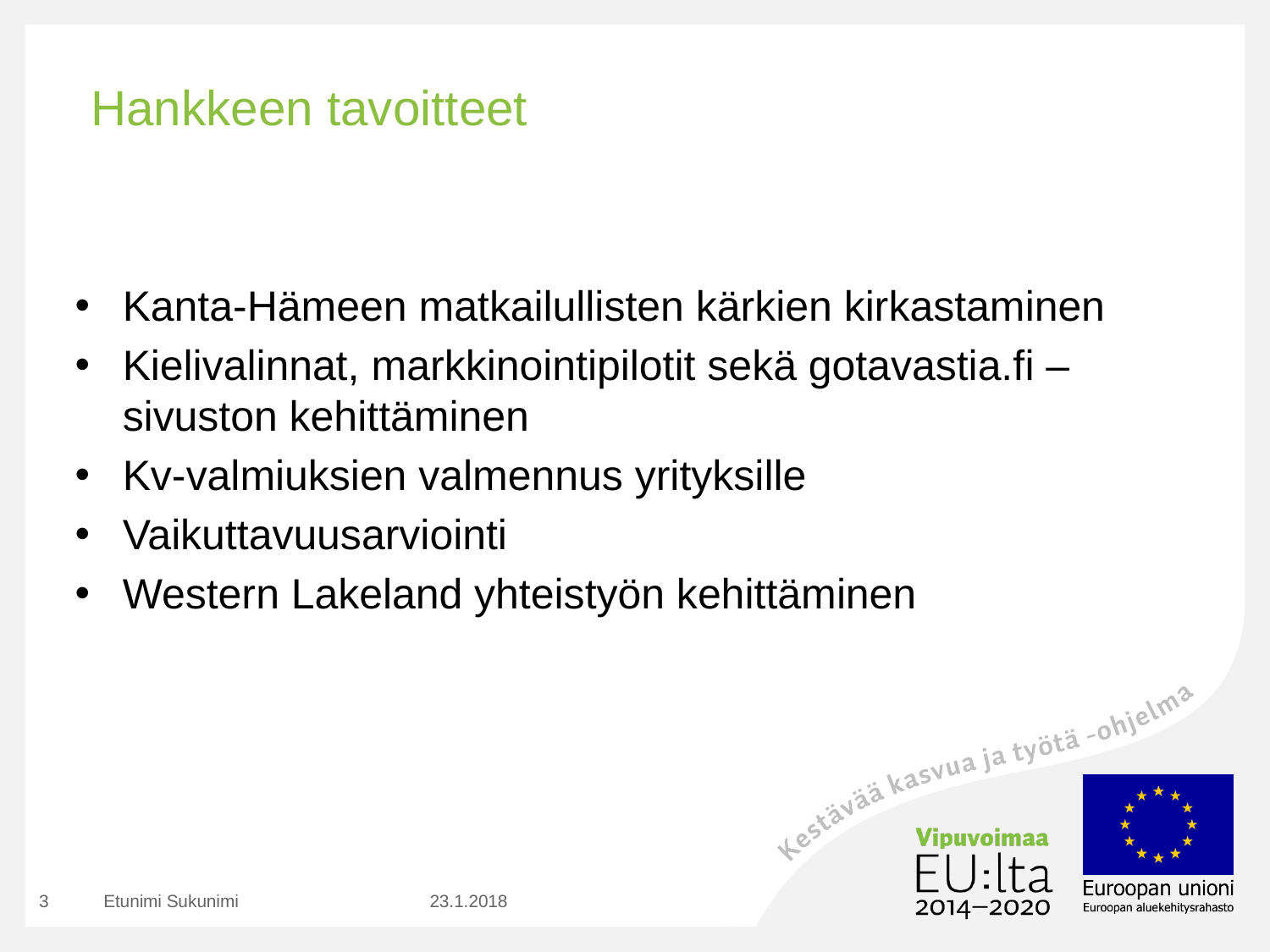

# Hankkeen tavoitteet

Kanta-Hämeen matkailullisten kärkien kirkastaminen
Kielivalinnat, markkinointipilotit sekä gotavastia.fi –sivuston kehittäminen
Kv-valmiuksien valmennus yrityksille
Vaikuttavuusarviointi
Western Lakeland yhteistyön kehittäminen

3
Etunimi Sukunimi
23.1.2018